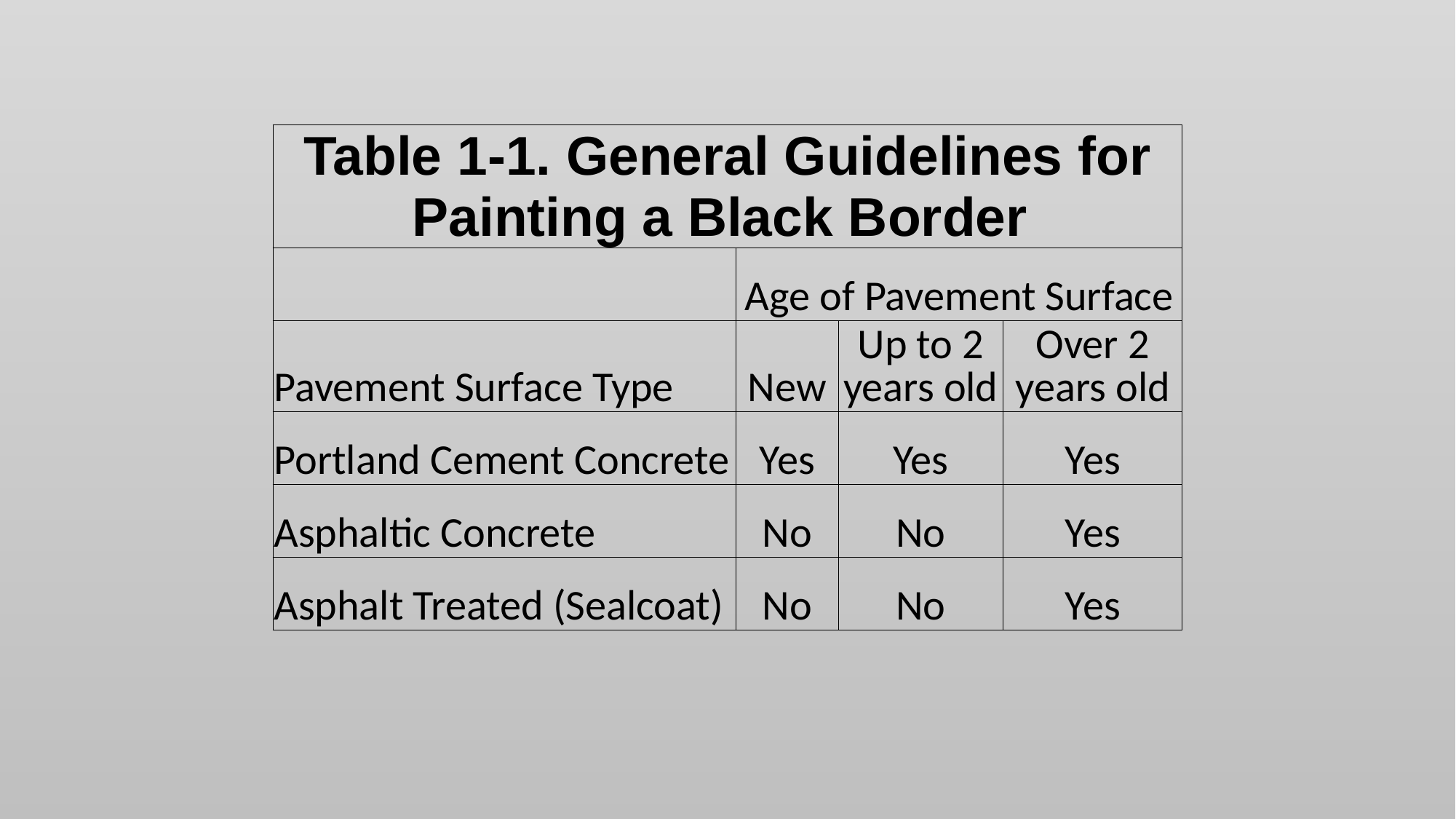

| Table 1-1. General Guidelines for Painting a Black Border |  |  |  |
| --- | --- | --- | --- |
|  | Age of Pavement Surface |  |  |
| Pavement Surface Type | New | Up to 2 years old | Over 2 years old |
| Portland Cement Concrete | Yes | Yes | Yes |
| Asphaltic Concrete | No | No | Yes |
| Asphalt Treated (Sealcoat) | No | No | Yes |